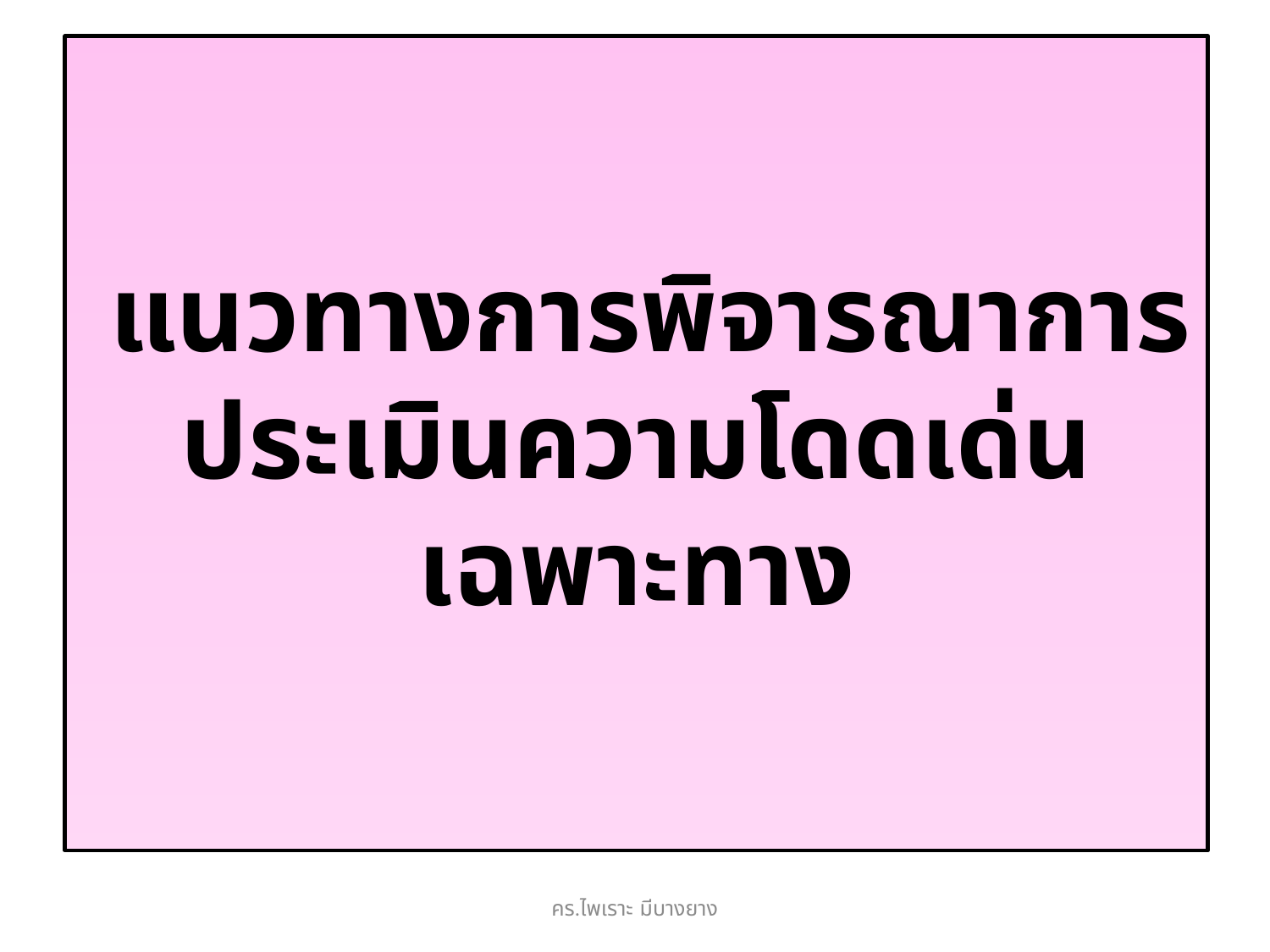

แนวทางการพิจารณาการ
ประเมินความโดดเด่นเฉพาะทาง
คร.ไพเราะ มีบางยาง